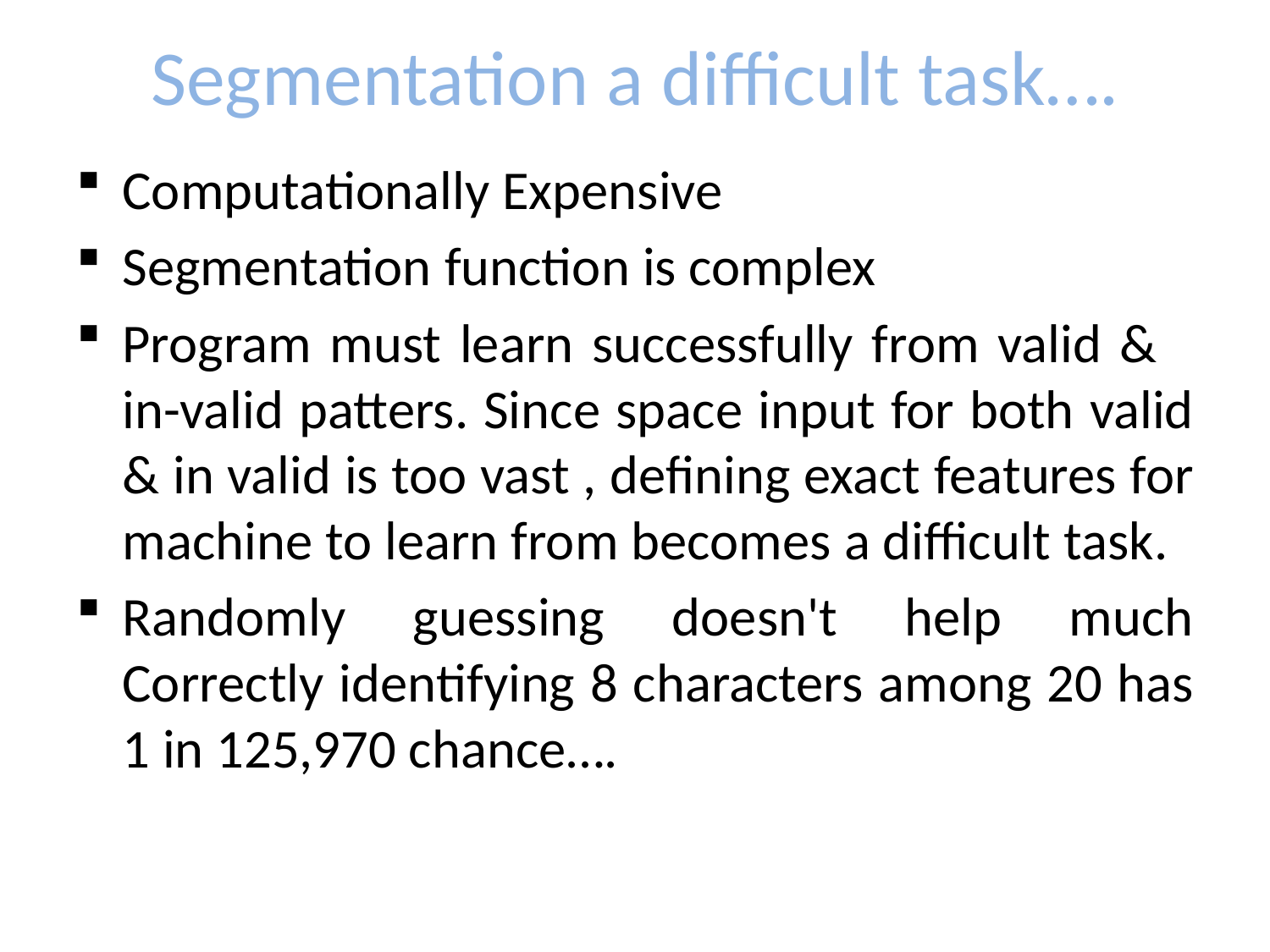

# Segmentation a difficult task….
Computationally Expensive
Segmentation function is complex
Program must learn successfully from valid &   in-valid patters. Since space input for both valid & in valid is too vast , defining exact features for machine to learn from becomes a difficult task.
Randomly guessing doesn't help much
Correctly identifying 8 characters among 20 has 1 in 125,970 chance….